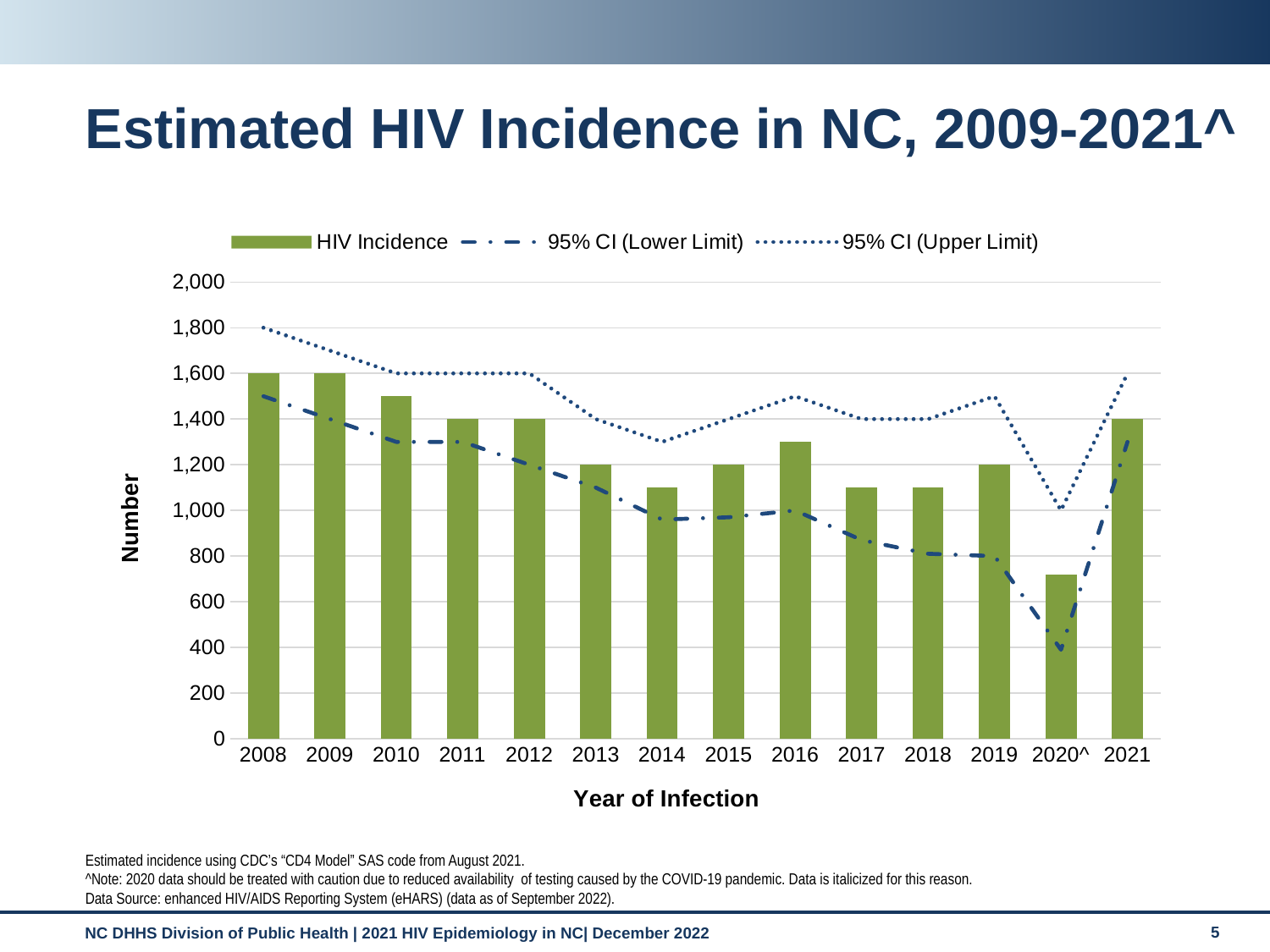

# Estimated HIV Incidence in NC, 2009-2021^

### Chart

| Category | HIV Incidence | 95% CI (Lower Limit) | 95% CI (Upper Limit) |
|---|---|---|---|
| 2008 | 1600.0 | 1500.0 | 1800.0 |
| 2009 | 1600.0 | 1400.0 | 1700.0 |
| 2010 | 1500.0 | 1300.0 | 1600.0 |
| 2011 | 1400.0 | 1300.0 | 1600.0 |
| 2012 | 1400.0 | 1200.0 | 1600.0 |
| 2013 | 1200.0 | 1100.0 | 1400.0 |
| 2014 | 1100.0 | 960.0 | 1300.0 |
| 2015 | 1200.0 | 970.0 | 1400.0 |
| 2016 | 1300.0 | 1000.0 | 1500.0 |
| 2017 | 1100.0 | 870.0 | 1400.0 |
| 2018 | 1100.0 | 810.0 | 1400.0 |
| 2019 | 1200.0 | 800.0 | 1500.0 |
| 2020^ | 720.0 | 390.0 | 1000.0 |
| 2021 | 1400.0 | 1300.0 | 1600.0 |
Estimated incidence using CDC’s “CD4 Model” SAS code from August 2021.
^Note: 2020 data should be treated with caution due to reduced availability  of testing caused by the COVID-19 pandemic. Data is italicized for this reason.
Data Source: enhanced HIV/AIDS Reporting System (eHARS) (data as of September 2022).